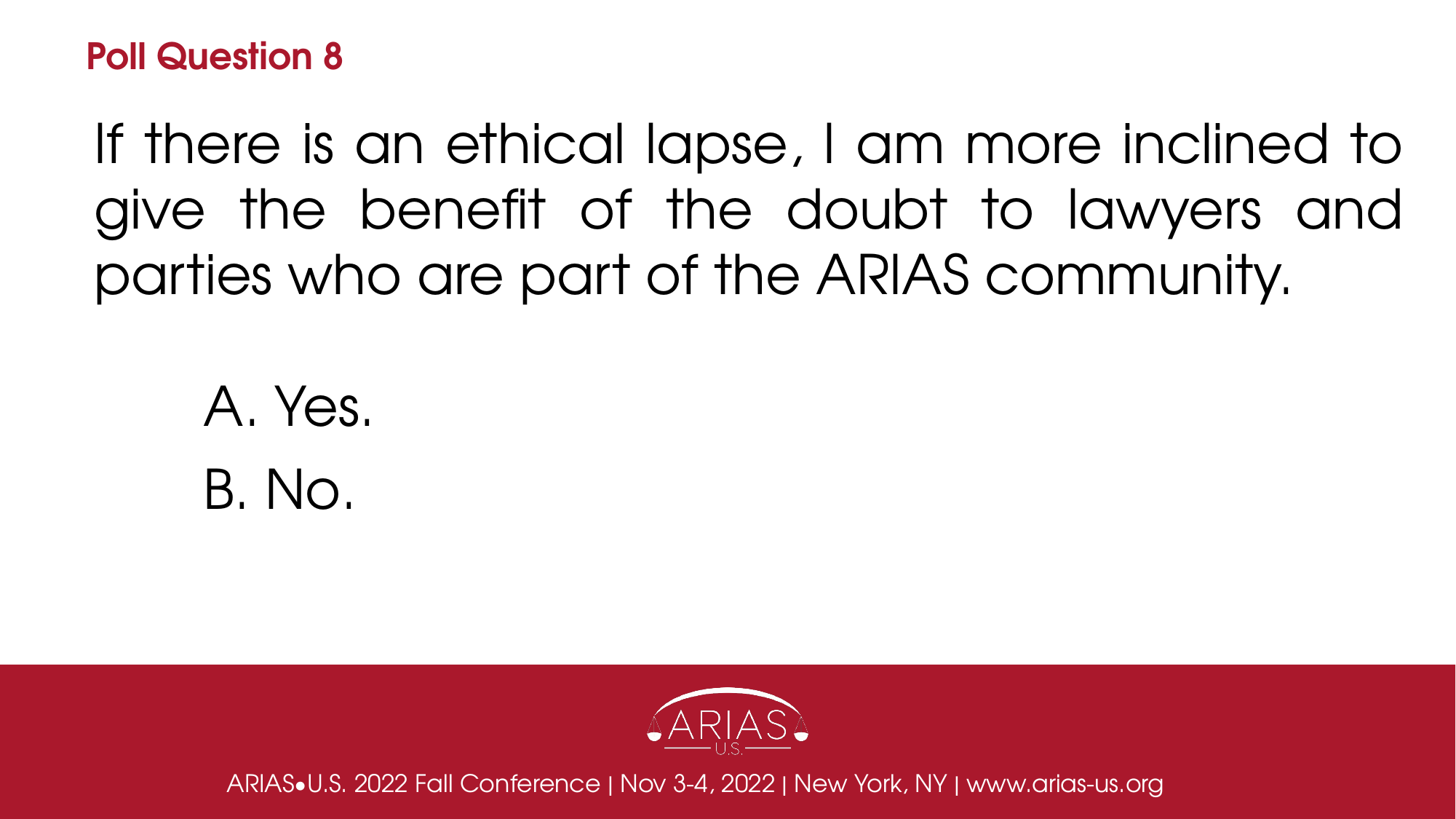

# Poll Question 8
If there is an ethical lapse, I am more inclined to give the benefit of the doubt to lawyers and parties who are part of the ARIAS community.

A. Yes.
B. No.